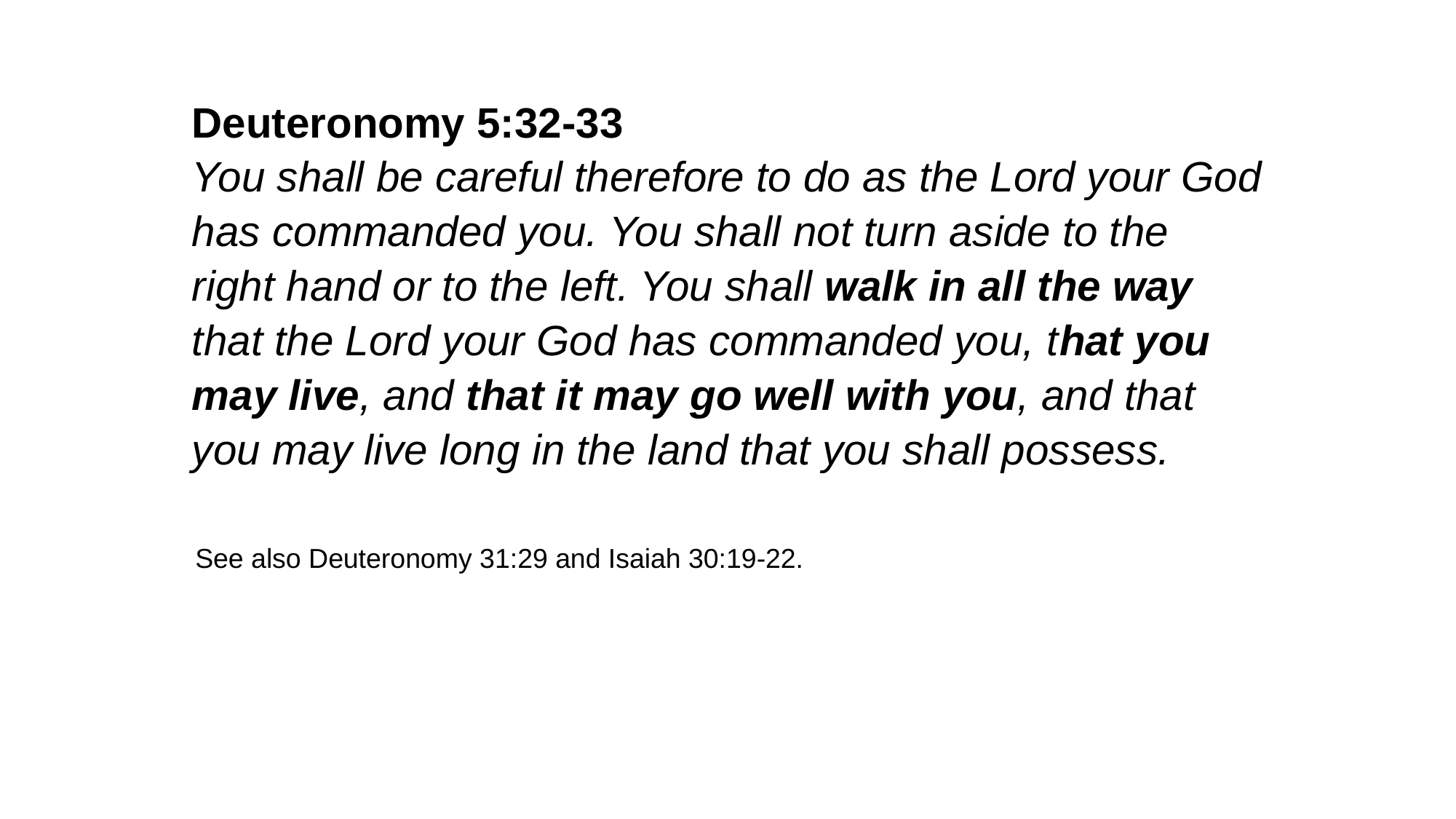

Deuteronomy 5:32-33
You shall be careful therefore to do as the Lord your God has commanded you. You shall not turn aside to the right hand or to the left. You shall walk in all the way that the Lord your God has commanded you, that you may live, and that it may go well with you, and that you may live long in the land that you shall possess.
See also Deuteronomy 31:29 and Isaiah 30:19-22.